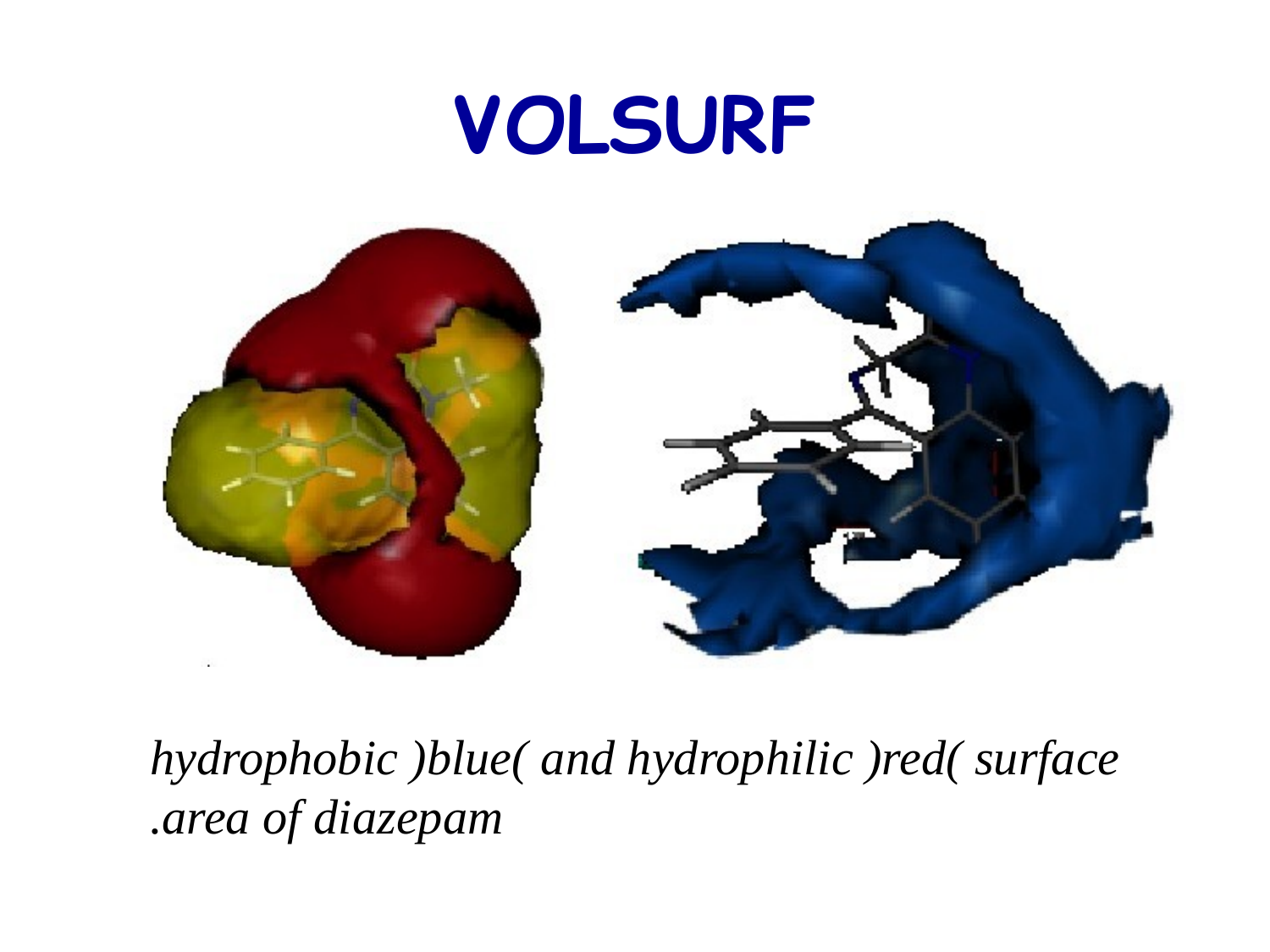

# VOLSURF

hydrophobic )blue( and hydrophilic )red( surface
.area of diazepam